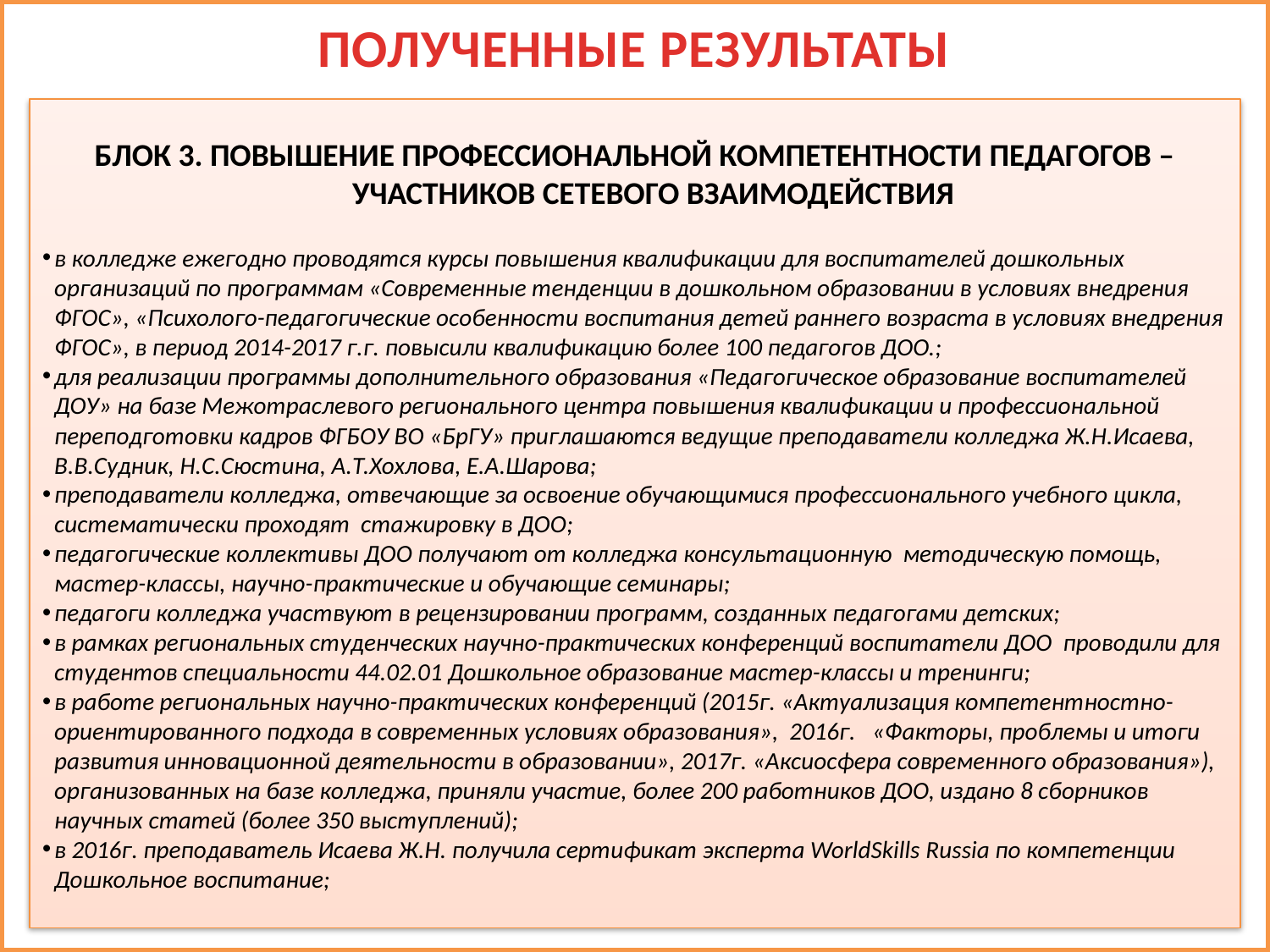

# ПОЛУЧЕННЫЕ РЕЗУЛЬТАТЫ
БЛОК 3. ПОВЫШЕНИЕ ПРОФЕССИОНАЛЬНОЙ КОМПЕТЕНТНОСТИ ПЕДАГОГОВ – УЧАСТНИКОВ СЕТЕВОГО ВЗАИМОДЕЙСТВИЯ

в колледже ежегодно проводятся курсы повышения квалификации для воспитателей дошкольных организаций по программам «Современные тенденции в дошкольном образовании в условиях внедрения ФГОС», «Психолого-педагогические особенности воспитания детей раннего возраста в условиях внедрения ФГОС», в период 2014-2017 г.г. повысили квалификацию более 100 педагогов ДОО.;
для реализации программы дополнительного образования «Педагогическое образование воспитателей  ДОУ» на базе Межотраслевого регионального центра повышения квалификации и профессиональной переподготовки кадров ФГБОУ ВО «БрГУ» приглашаются ведущие преподаватели колледжа Ж.Н.Исаева, В.В.Судник, Н.С.Сюстина, А.Т.Хохлова, Е.А.Шарова;
преподаватели колледжа, отвечающие за освоение обучающимися профессионального учебного цикла, систематически проходят  стажировку в ДОО;
педагогические коллективы ДОО получают от колледжа консультационную  методическую помощь, мастер-классы, научно-практические и обучающие семинары;
педагоги колледжа участвуют в рецензировании программ, созданных педагогами детских;
в рамках региональных студенческих научно-практических конференций воспитатели ДОО  проводили для студентов специальности 44.02.01 Дошкольное образование мастер-классы и тренинги;
в работе региональных научно-практических конференций (2015г. «Актуализация компетентностно-ориентированного подхода в современных условиях образования»,  2016г.   «Факторы, проблемы и итоги развития инновационной деятельности в образовании», 2017г. «Аксиосфера современного образования»), организованных на базе колледжа, приняли участие, более 200 работников ДОО, издано 8 сборников научных статей (более 350 выступлений);
в 2016г. преподаватель Исаева Ж.Н. получила сертификат эксперта WorldSkills Russia по компетенции Дошкольное воспитание;